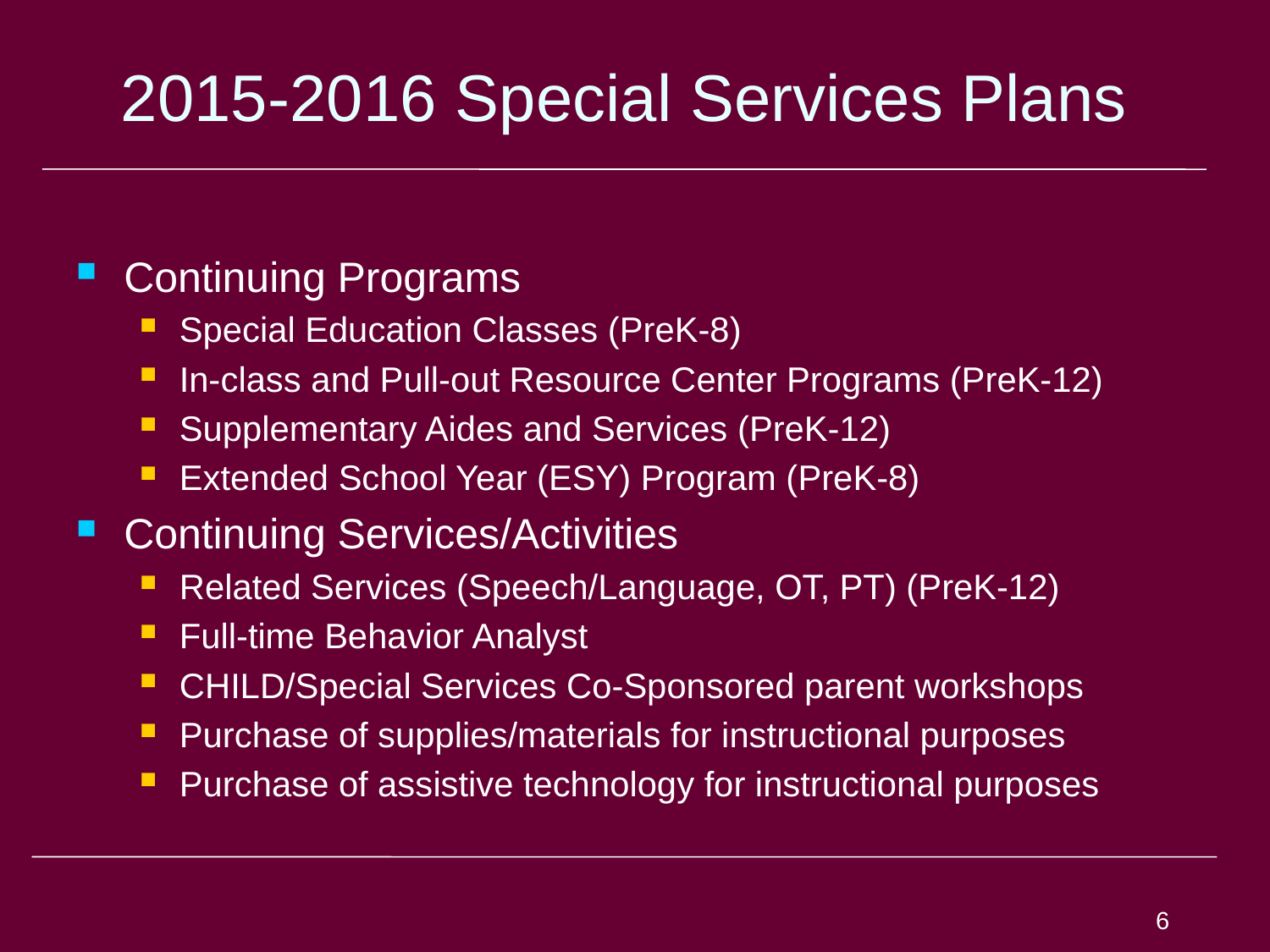

# 2015-2016 Special Services Plans
Continuing Programs
Special Education Classes (PreK-8)
In-class and Pull-out Resource Center Programs (PreK-12)
Supplementary Aides and Services (PreK-12)
Extended School Year (ESY) Program (PreK-8)
Continuing Services/Activities
Related Services (Speech/Language, OT, PT) (PreK-12)
Full-time Behavior Analyst
CHILD/Special Services Co-Sponsored parent workshops
Purchase of supplies/materials for instructional purposes
Purchase of assistive technology for instructional purposes

6